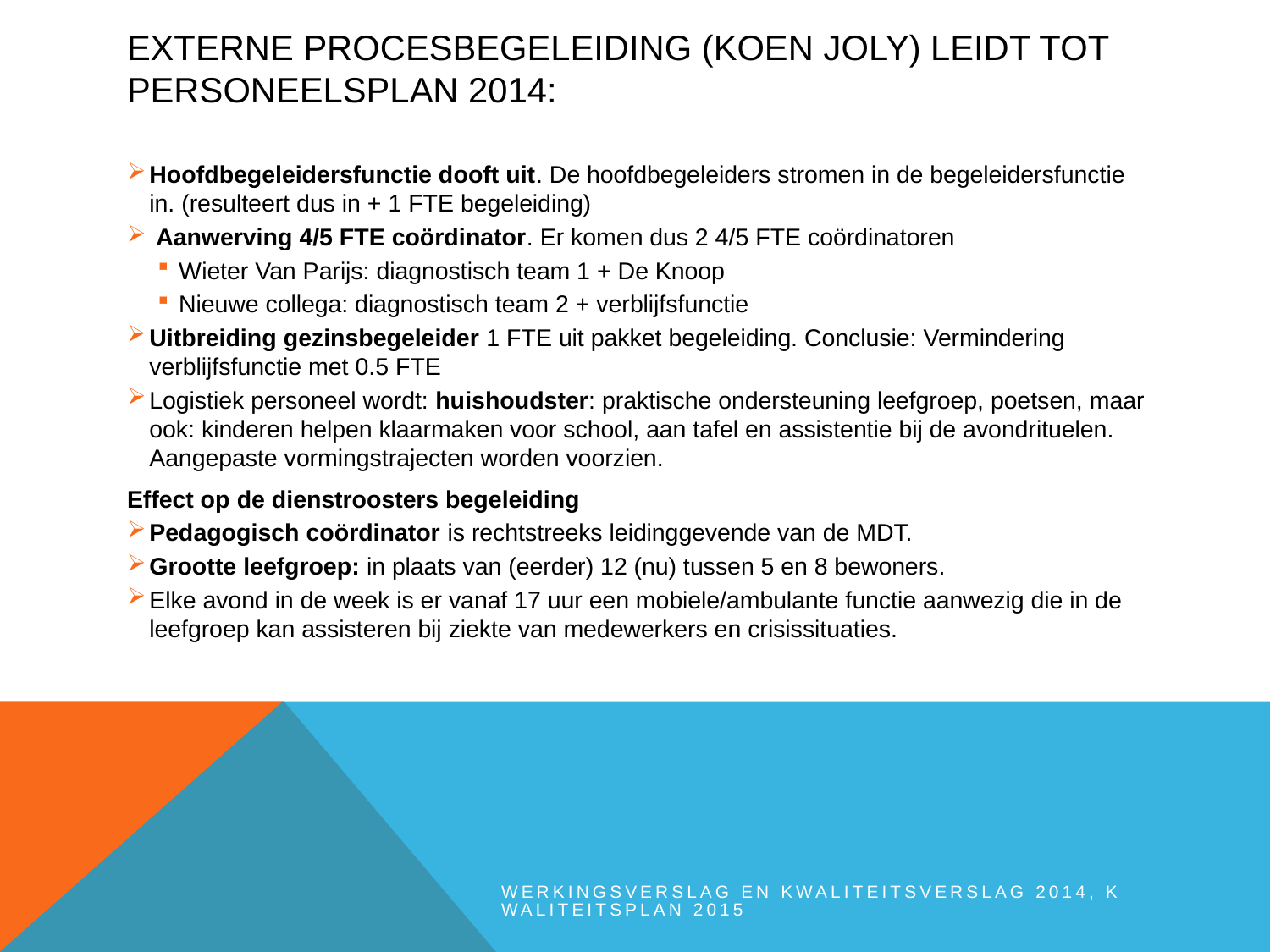

# Externe procesbegeleiding (Koen Joly) Leidt tot personeelsplan 2014:
Hoofdbegeleidersfunctie dooft uit. De hoofdbegeleiders stromen in de begeleidersfunctie in. (resulteert dus in + 1 FTE begeleiding)
 Aanwerving 4/5 FTE coördinator. Er komen dus 2 4/5 FTE coördinatoren
Wieter Van Parijs: diagnostisch team 1 + De Knoop
Nieuwe collega: diagnostisch team 2 + verblijfsfunctie
Uitbreiding gezinsbegeleider 1 FTE uit pakket begeleiding. Conclusie: Vermindering verblijfsfunctie met 0.5 FTE
Logistiek personeel wordt: huishoudster: praktische ondersteuning leefgroep, poetsen, maar ook: kinderen helpen klaarmaken voor school, aan tafel en assistentie bij de avondrituelen. Aangepaste vormingstrajecten worden voorzien.
Effect op de dienstroosters begeleiding
Pedagogisch coördinator is rechtstreeks leidinggevende van de MDT.
Grootte leefgroep: in plaats van (eerder) 12 (nu) tussen 5 en 8 bewoners.
Elke avond in de week is er vanaf 17 uur een mobiele/ambulante functie aanwezig die in de leefgroep kan assisteren bij ziekte van medewerkers en crisissituaties.
werkingsverslag en kwaliteitsverslag 2014, kwaliteitsplan 2015